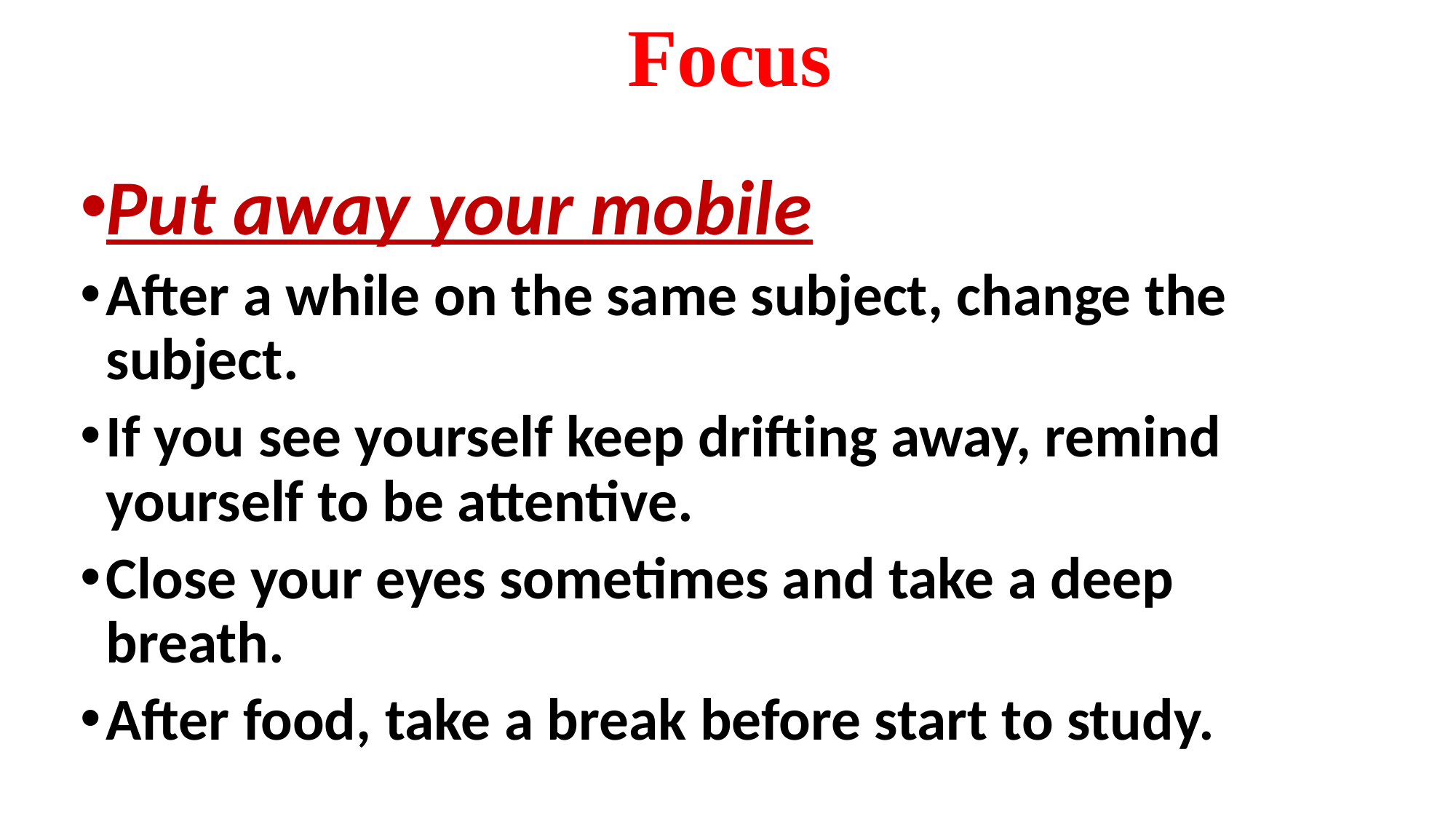

# Focus
Put away your mobile
After a while on the same subject, change the subject.
If you see yourself keep drifting away, remind  yourself to be attentive.
Close your eyes sometimes and take a deep breath.
After food, take a break before start to study.